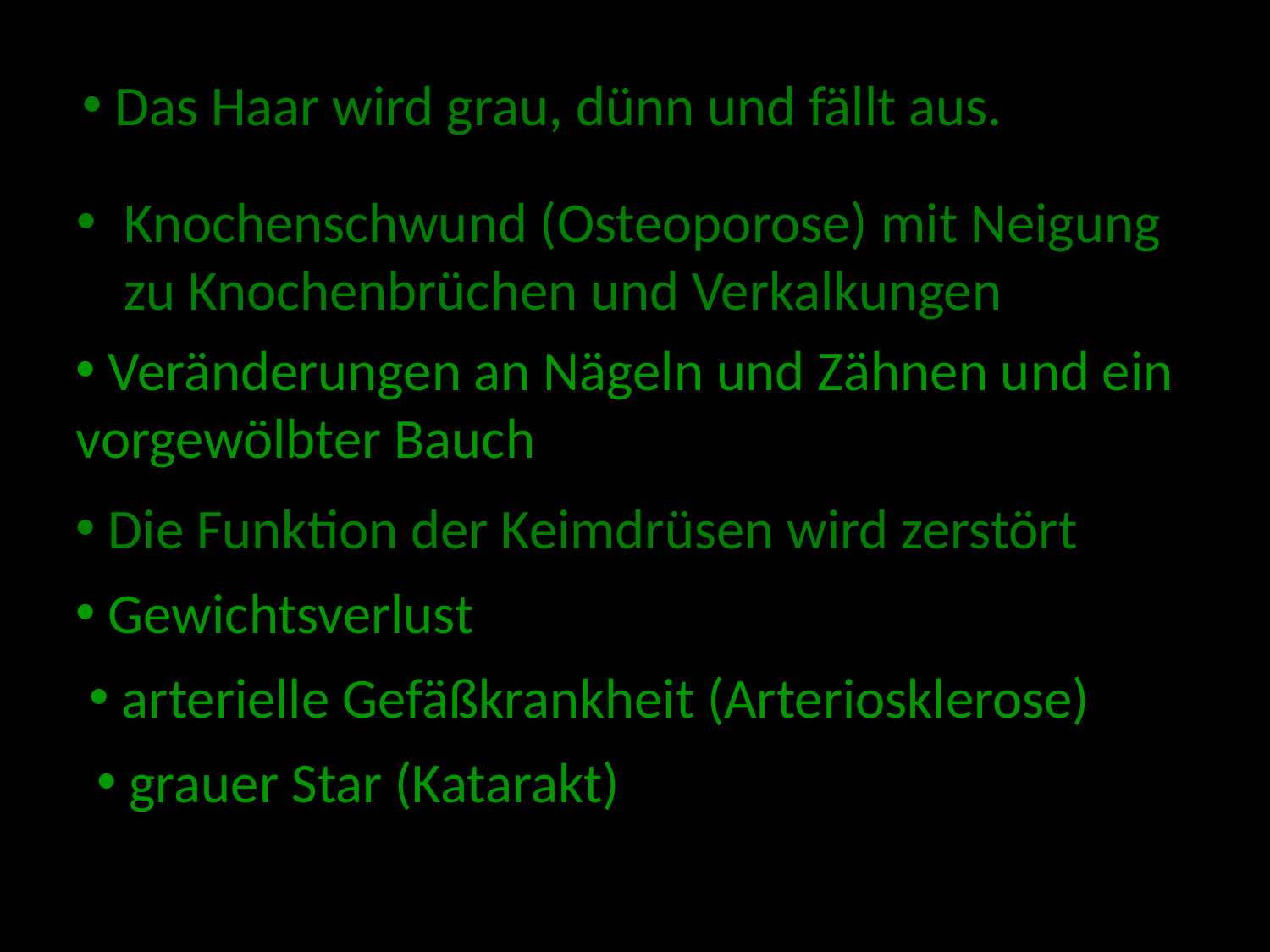

#
 Das Haar wird grau, dünn und fällt aus.
Knochenschwund (Osteoporose) mit Neigung zu Knochenbrüchen und Verkalkungen
 Veränderungen an Nägeln und Zähnen und ein vorgewölbter Bauch
 Die Funktion der Keimdrüsen wird zerstört
 Gewichtsverlust
 arterielle Gefäßkrankheit (Arteriosklerose)
 grauer Star (Katarakt)